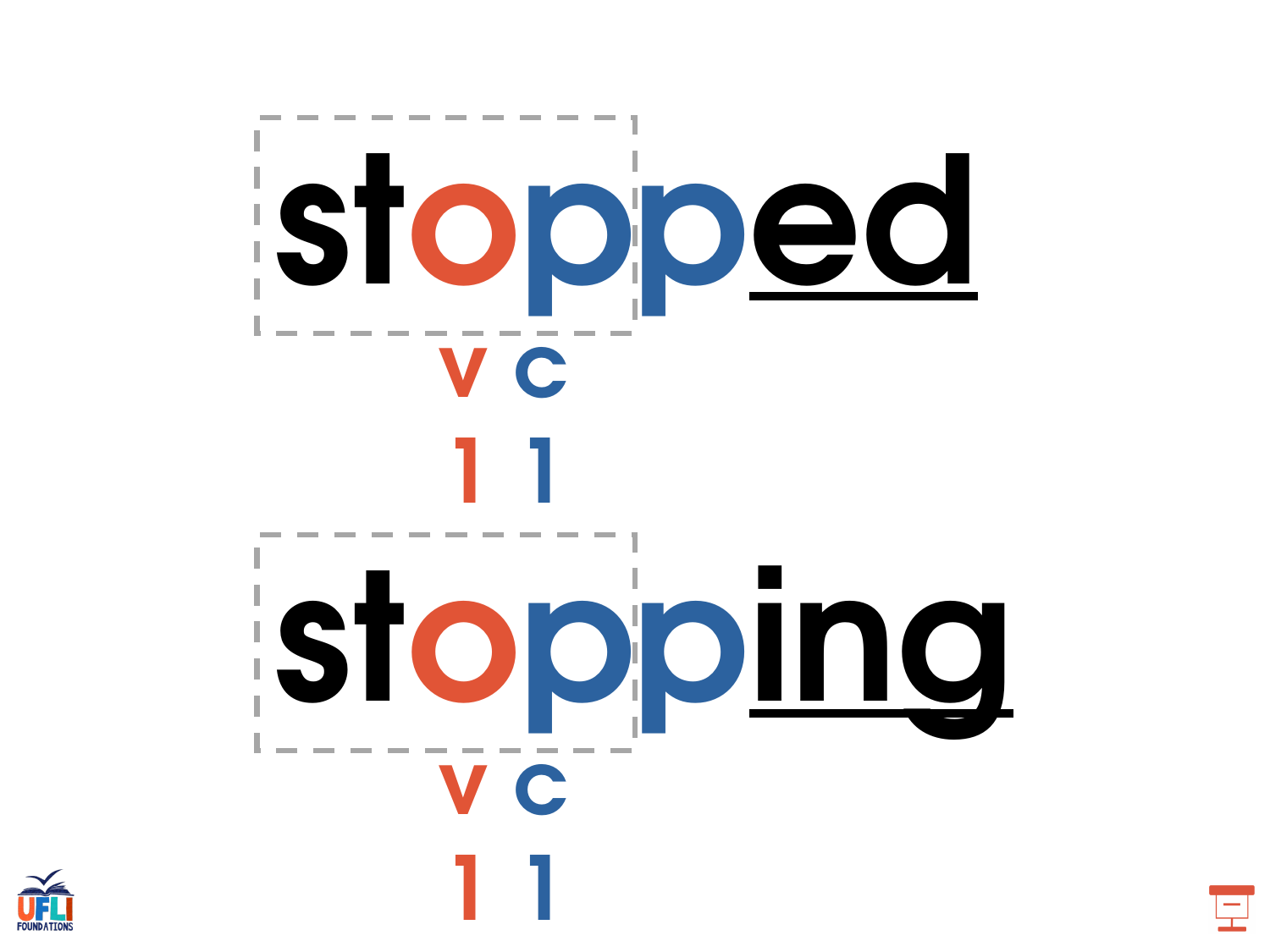

stop
ped

v c
1 1
stop
ping

v c
1 1